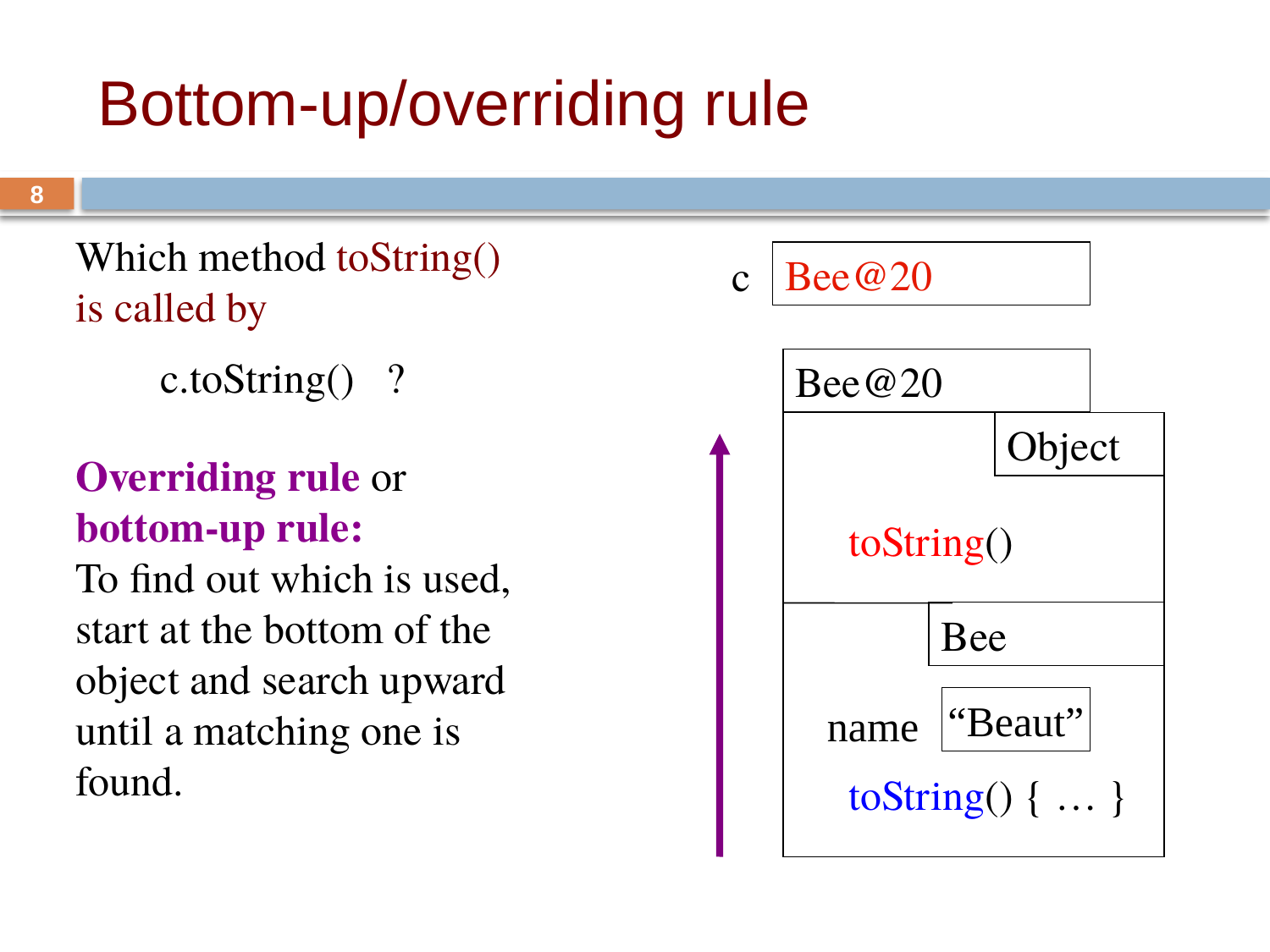

# Bottom-up/overriding rule
8
Which method toString() is called by
        c.toString()   ?
Bee@20
c
Bee@20

Object

Overriding rule or
bottom-up rule:
To find out which is used, start at the bottom of the object and search upward until a matching one is found.
toString()
Bee

“Beaut”
name
toString() { … }